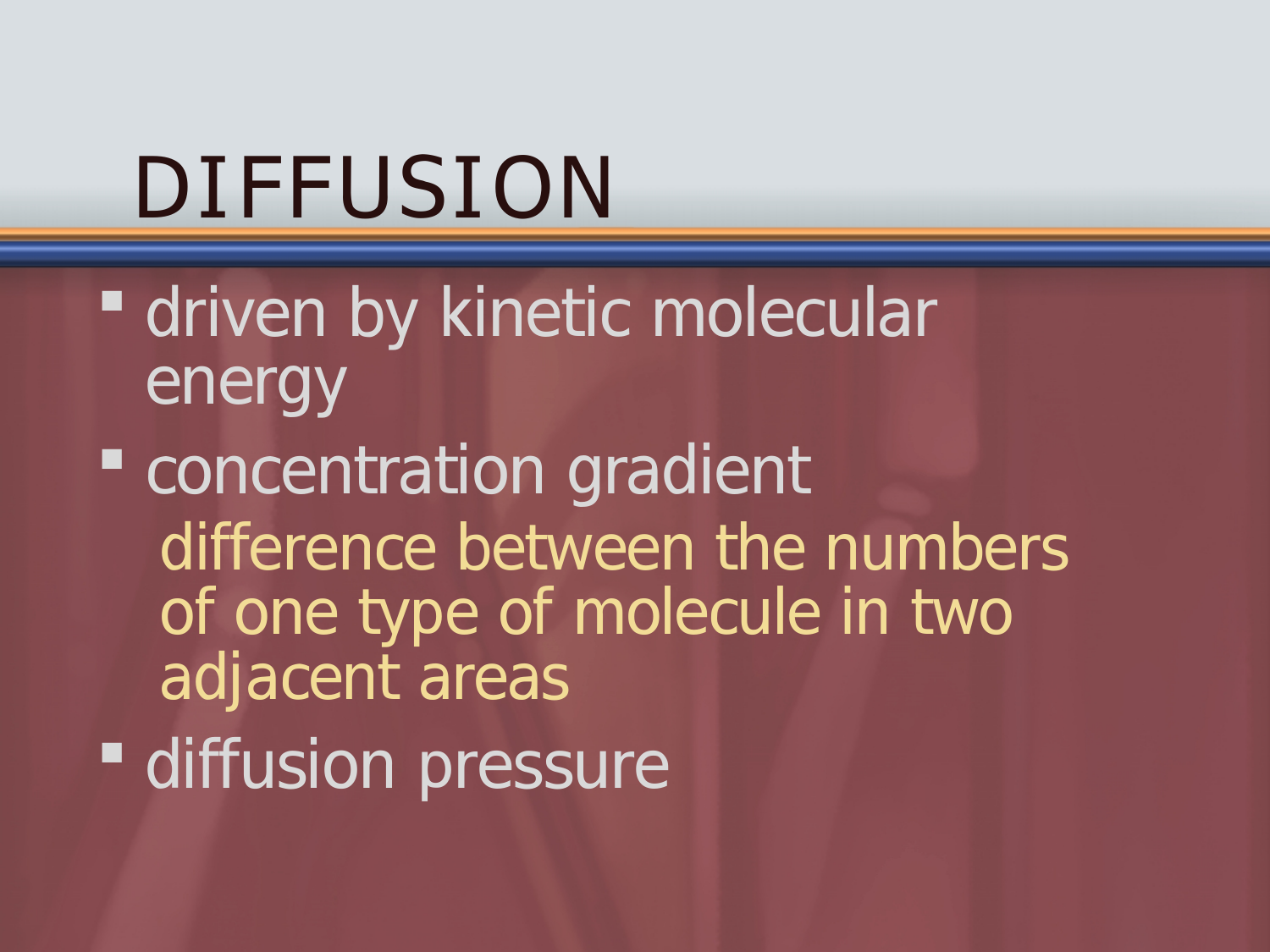

# Diffusion
driven by kinetic molecular energy
concentration gradient
difference between the numbers of one type of molecule in two adjacent areas
diffusion pressure